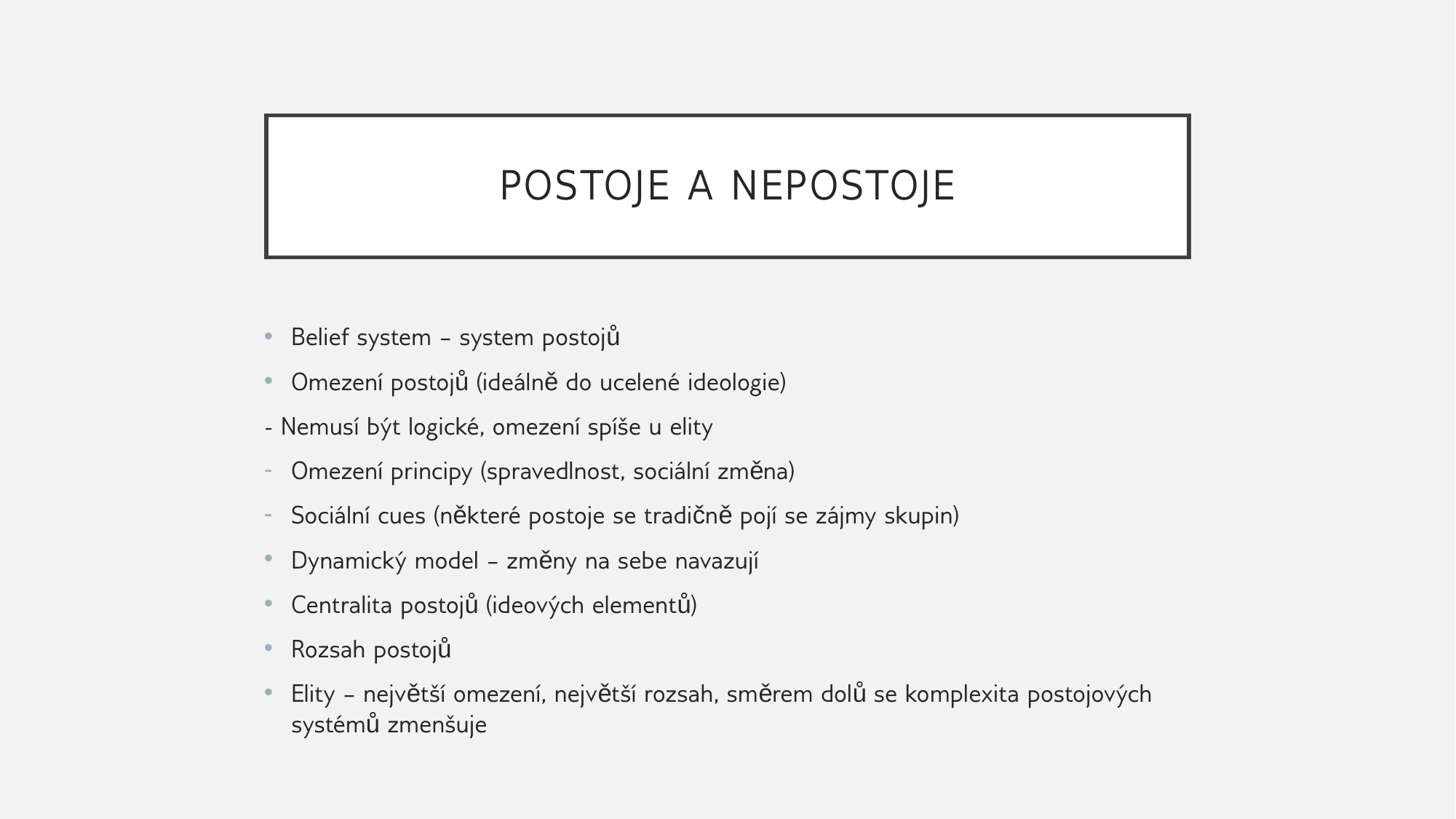

# Postoje a nepostoje
Belief system – system postojů
Omezení postojů (ideálně do ucelené ideologie)
- Nemusí být logické, omezení spíše u elity
Omezení principy (spravedlnost, sociální změna)
Sociální cues (některé postoje se tradičně pojí se zájmy skupin)
Dynamický model – změny na sebe navazují
Centralita postojů (ideových elementů)
Rozsah postojů
Elity – největší omezení, největší rozsah, směrem dolů se komplexita postojových systémů zmenšuje